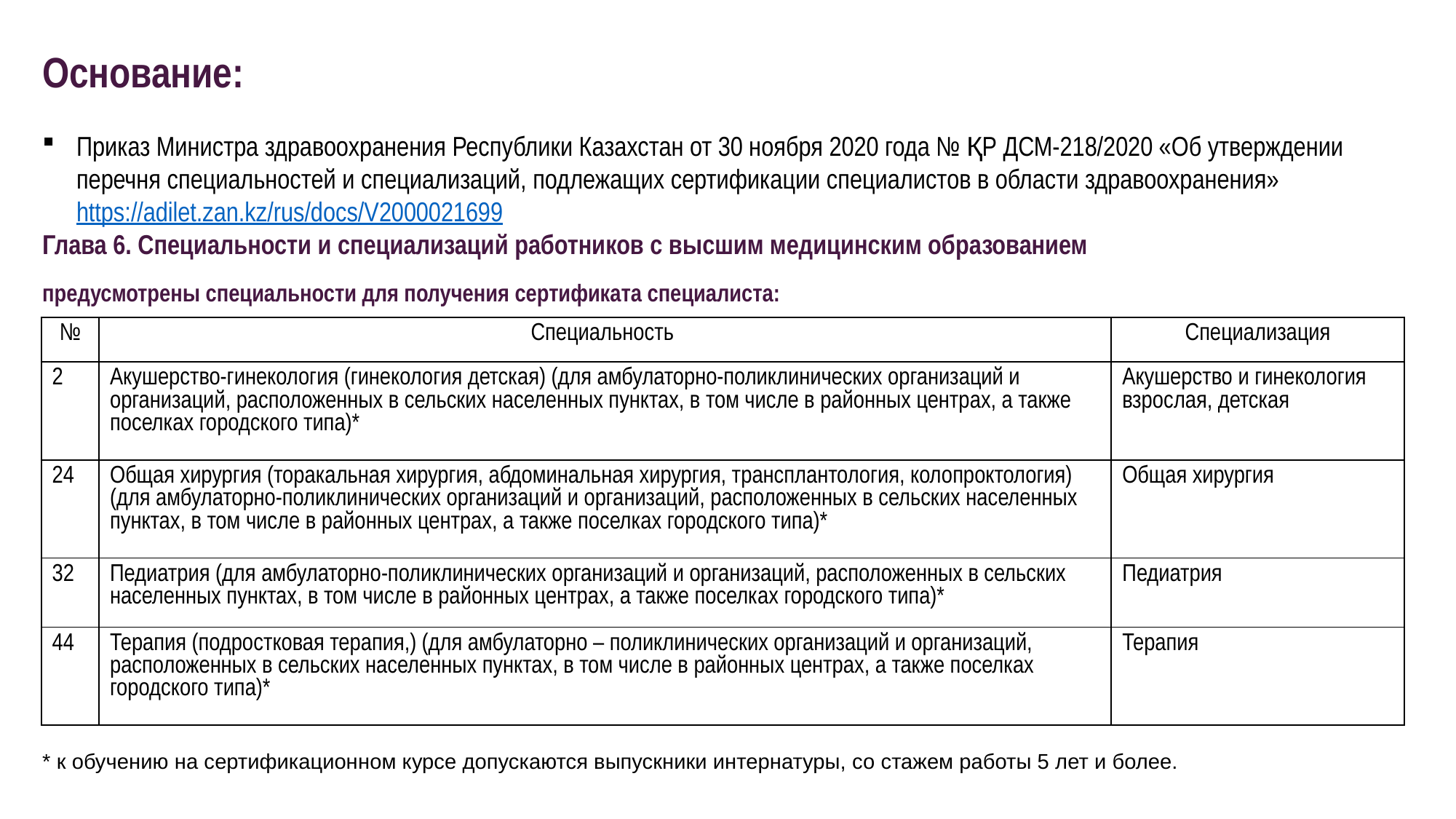

Основание:

Приказ Министра здравоохранения Республики Казахстан от 30 ноября 2020 года № ҚР ДСМ-218/2020 «Об утверждении перечня специальностей и специализаций, подлежащих сертификации специалистов в области здравоохранения» https://adilet.zan.kz/rus/docs/V2000021699
Глава 6. Специальности и специализаций работников с высшим медицинским образованием

предусмотрены специальности для получения сертификата специалиста:
| № | Специальность | Специализация |
| --- | --- | --- |
| 2 | Акушерство-гинекология (гинекология детская) (для амбулаторно-поликлинических организаций и организаций, расположенных в сельских населенных пунктах, в том числе в районных центрах, а также поселках городского типа)\* | Акушерство и гинекология взрослая, детская |
| 24 | Общая хирургия (торакальная хирургия, абдоминальная хирургия, трансплантология, колопроктология) (для амбулаторно-поликлинических организаций и организаций, расположенных в сельских населенных пунктах, в том числе в районных центрах, а также поселках городского типа)\* | Общая хирургия |
| 32 | Педиатрия (для амбулаторно-поликлинических организаций и организаций, расположенных в сельских населенных пунктах, в том числе в районных центрах, а также поселках городского типа)\* | Педиатрия |
| 44 | Терапия (подростковая терапия,) (для амбулаторно – поликлинических организаций и организаций, расположенных в сельских населенных пунктах, в том числе в районных центрах, а также поселках городского типа)\* | Терапия |
* к обучению на сертификационном курсе допускаются выпускники интернатуры, со стажем работы 5 лет и более.